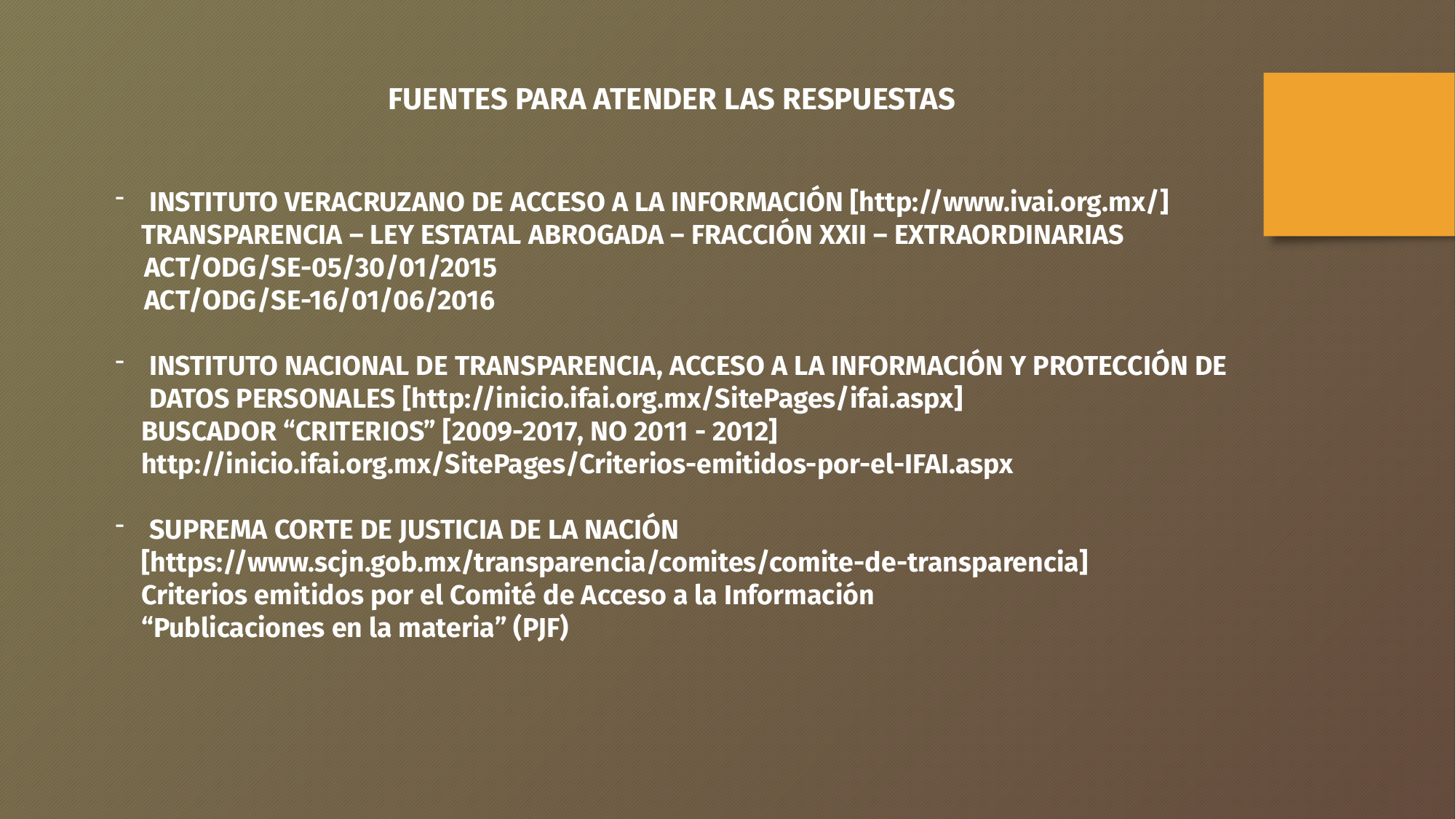

FUENTES PARA ATENDER LAS RESPUESTAS

INSTITUTO VERACRUZANO DE ACCESO A LA INFORMACIÓN [http://www.ivai.org.mx/]
    TRANSPARENCIA – LEY ESTATAL ABROGADA – FRACCIÓN XXII – EXTRAORDINARIAS
    ACT/ODG/SE-05/30/01/2015
    ACT/ODG/SE-16/01/06/2016

INSTITUTO NACIONAL DE TRANSPARENCIA, ACCESO A LA INFORMACIÓN Y PROTECCIÓN DE DATOS PERSONALES [http://inicio.ifai.org.mx/SitePages/ifai.aspx]
    BUSCADOR “CRITERIOS” [2009-2017, NO 2011 - 2012]
    http://inicio.ifai.org.mx/SitePages/Criterios-emitidos-por-el-IFAI.aspx

SUPREMA CORTE DE JUSTICIA DE LA NACIÓN
    [https://www.scjn.gob.mx/transparencia/comites/comite-de-transparencia]
    Criterios emitidos por el Comité de Acceso a la Información
    “Publicaciones en la materia” (PJF)